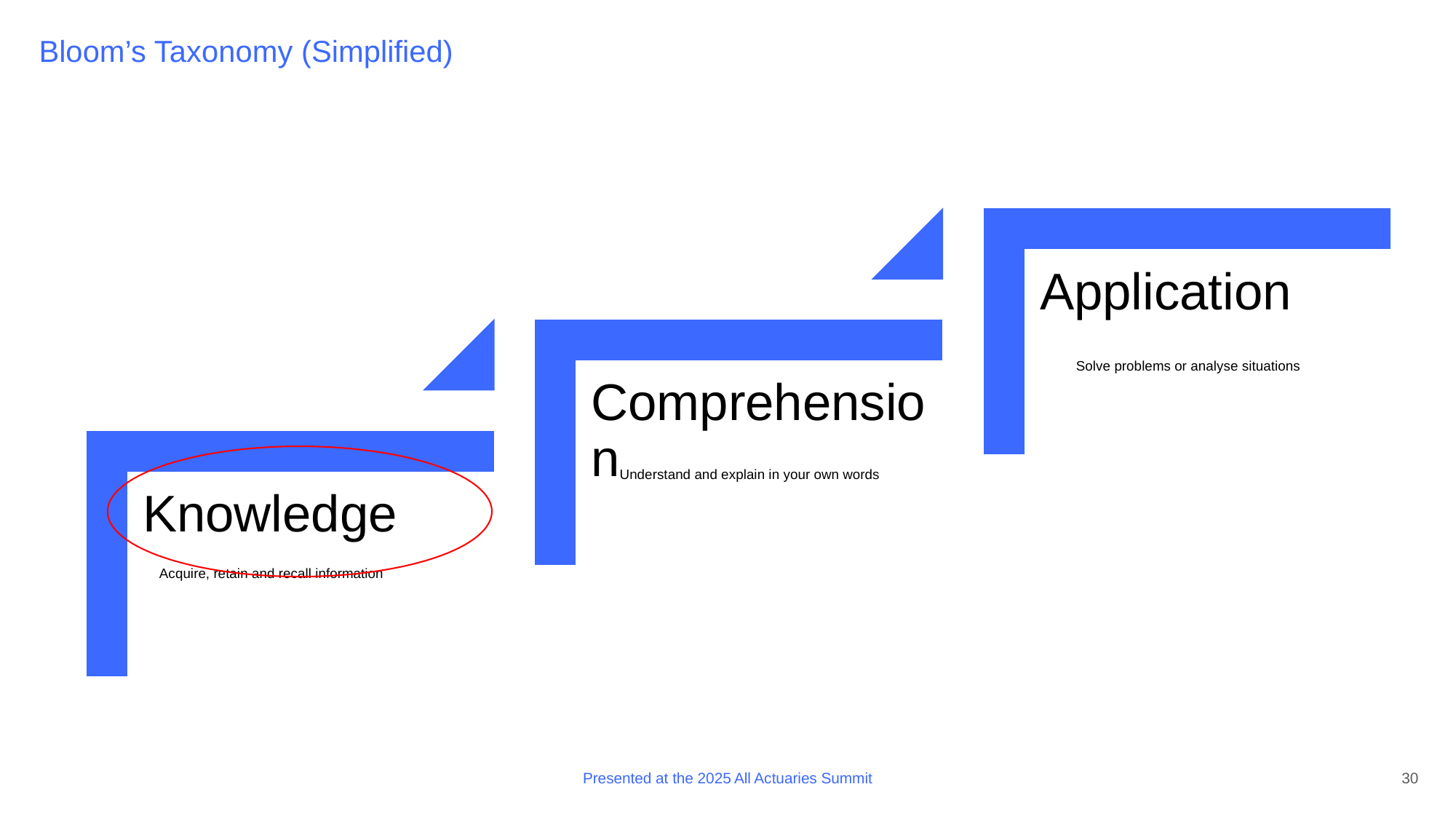

# Bloom’s Taxonomy (Simplified)
Knowledge
Comprehension
Application
Solve problems or analyse situations

Understand and explain in your own words
Acquire, retain and recall information
Presented at the 2025 All Actuaries Summit
30